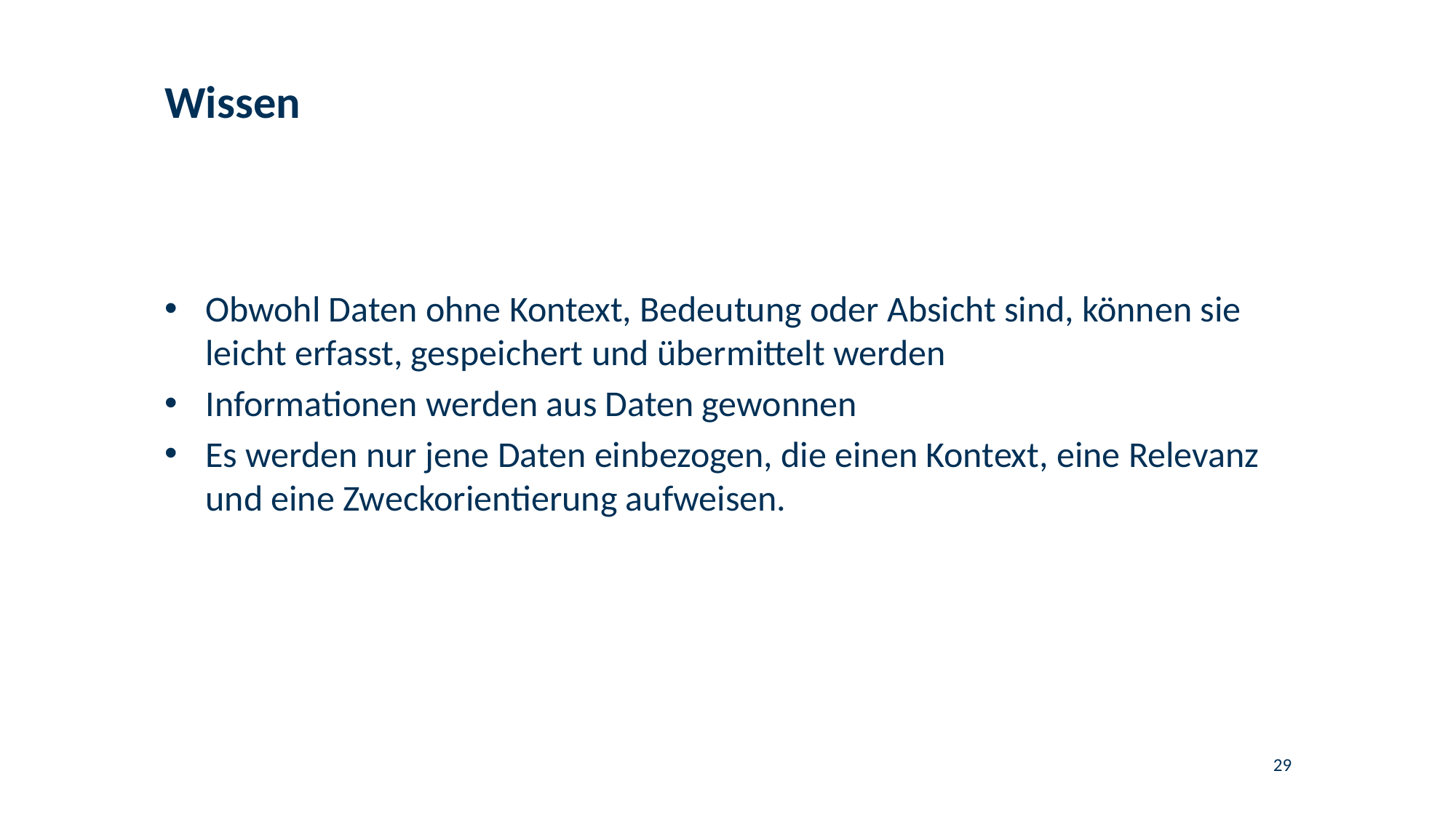

# Wissen
Obwohl Daten ohne Kontext, Bedeutung oder Absicht sind, können sie leicht erfasst, gespeichert und übermittelt werden
Informationen werden aus Daten gewonnen
Es werden nur jene Daten einbezogen, die einen Kontext, eine Relevanz und eine Zweckorientierung aufweisen.
29